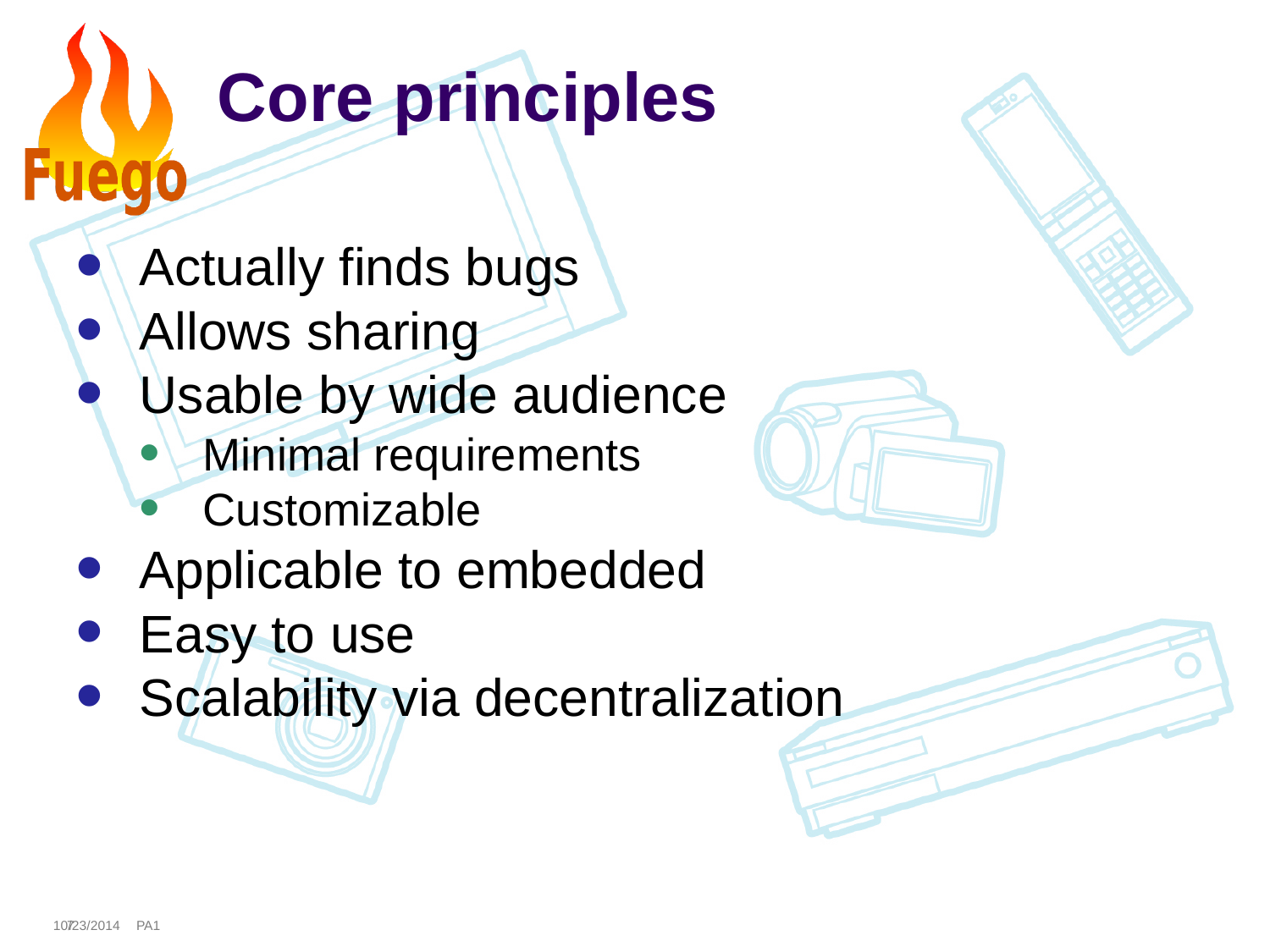

# Core principles
Actually finds bugs
Allows sharing
Usable by wide audience
Minimal requirements
Customizable
Applicable to embedded
Easy to use
Scalability via decentralization